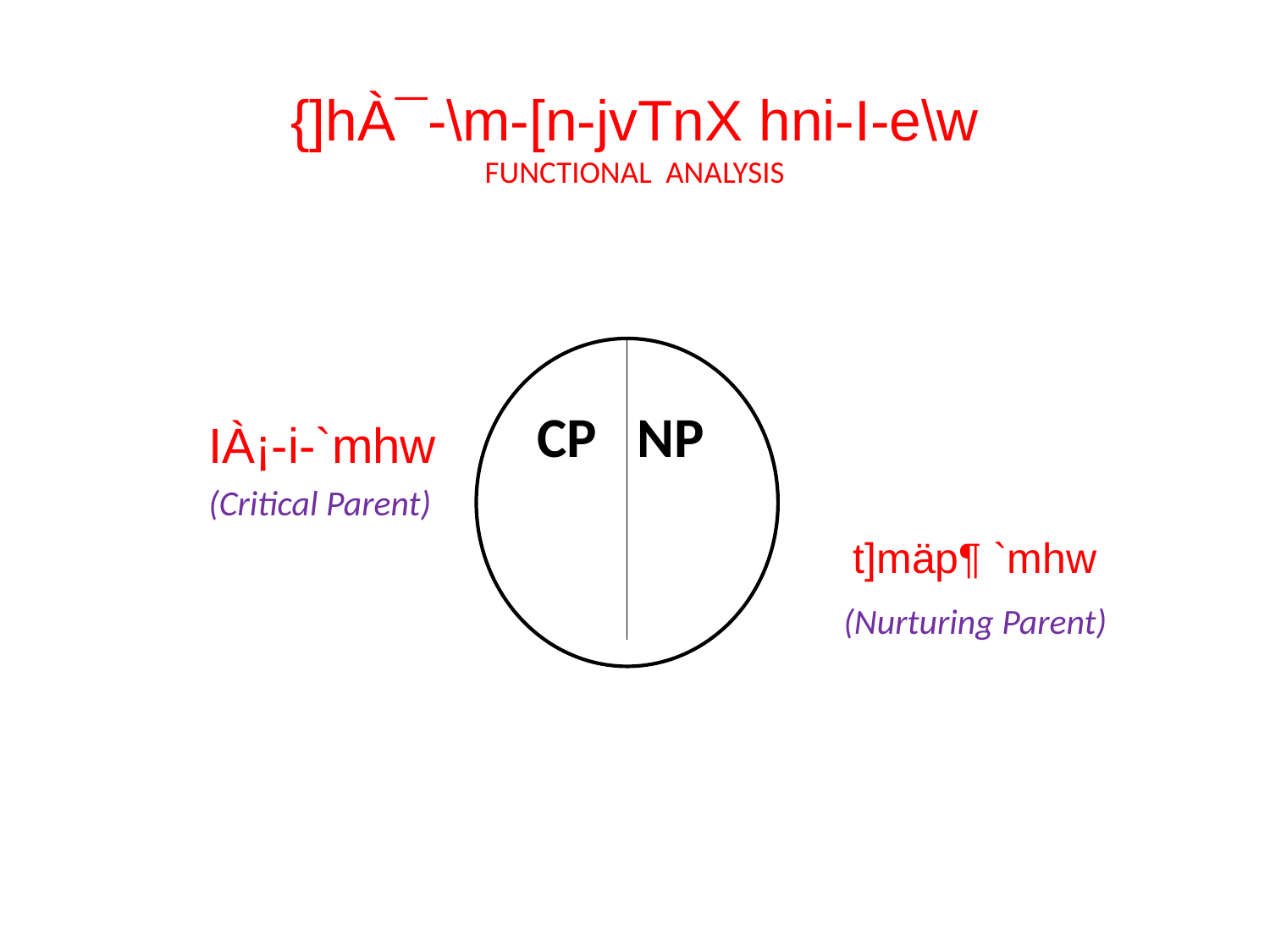

# {]hÀ¯-\m-[n-jvTnX hni-I-e\w FUNCTIONAL  ANALYSIS

    	IÀ¡-i-`mhw
		(Critical Parent)
							 t]mäp¶ `mhw
						  	(Nurturing Parent)

CP     NP